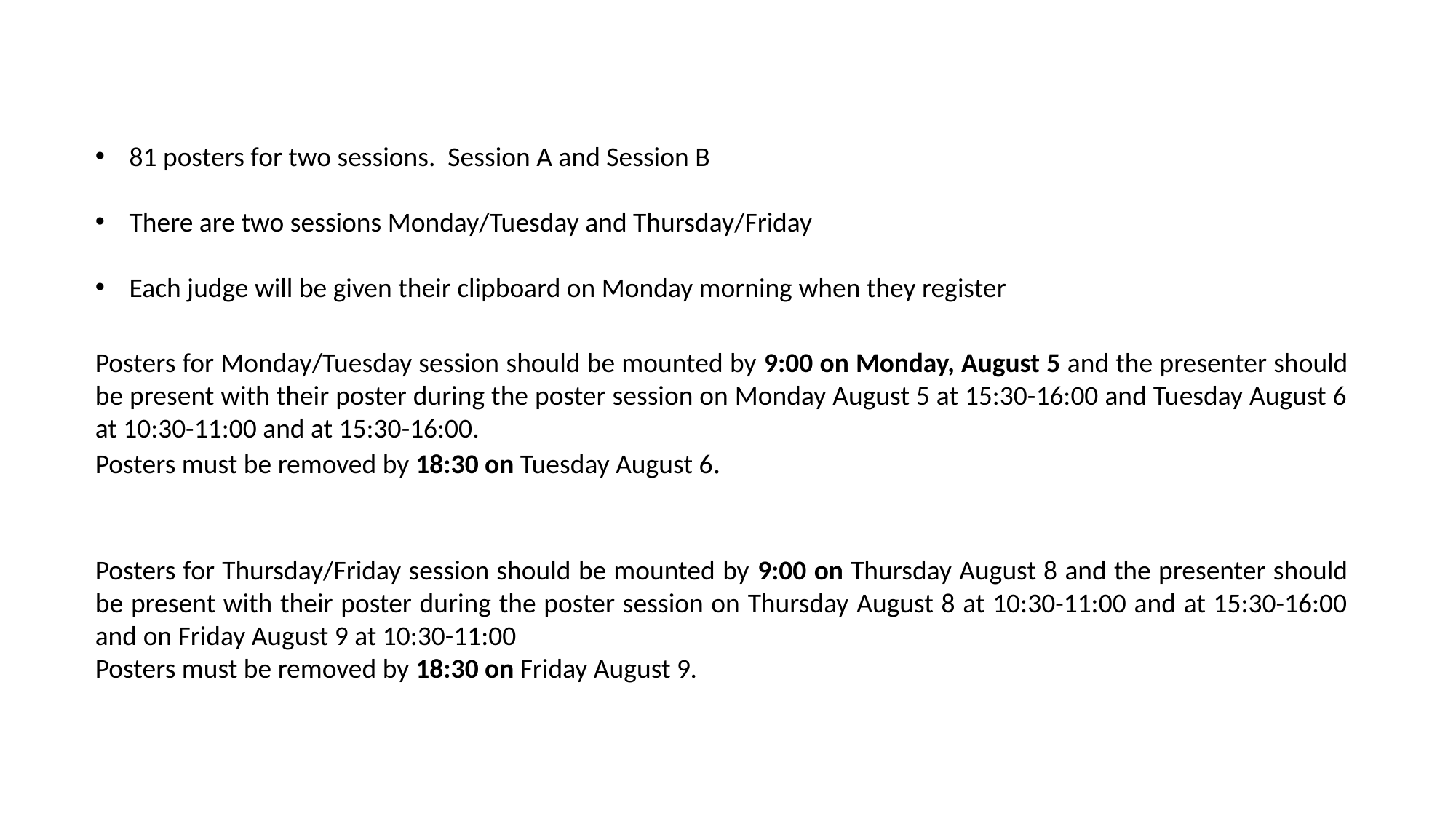

81 posters for two sessions.  Session A and Session B

There are two sessions Monday/Tuesday and Thursday/Friday

Each judge will be given their clipboard on Monday morning when they register

Posters for Monday/Tuesday session should be mounted by 9:00 on Monday, August 5 and the presenter should be present with their poster during the poster session on Monday August 5 at 15:30-16:00 and Tuesday August 6 at 10:30-11:00 and at 15:30-16:00.
Posters must be removed by 18:30 on Tuesday August 6.

Posters for Thursday/Friday session should be mounted by 9:00 on Thursday August 8 and the presenter should be present with their poster during the poster session on Thursday August 8 at 10:30-11:00 and at 15:30-16:00 and on Friday August 9 at 10:30-11:00
Posters must be removed by 18:30 on Friday August 9.